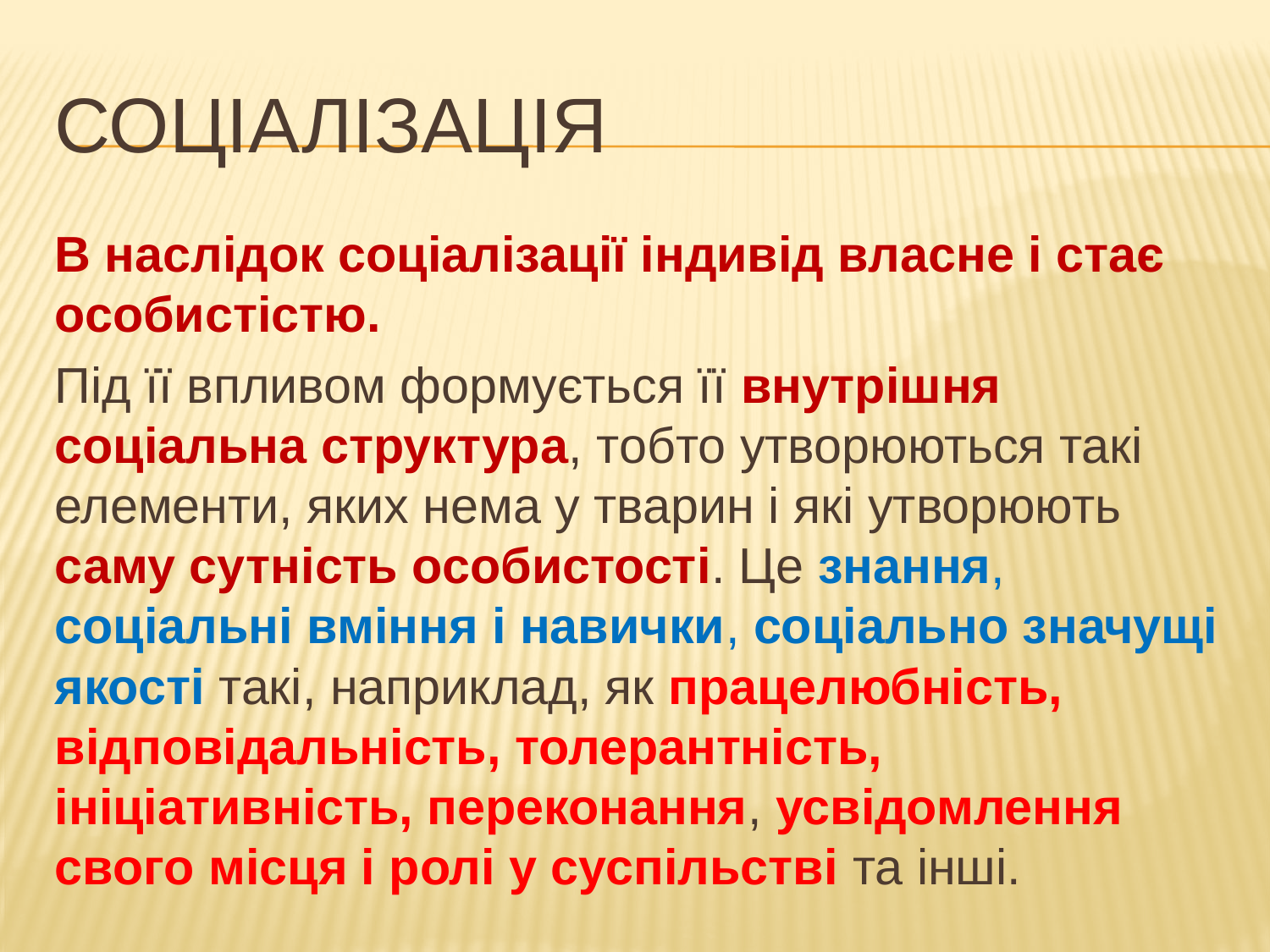

# соціалізація
В наслідок соціалізації індивід власне і стає особистістю.
Під її впливом формується її внутрішня соціальна структура, тобто утворюються такі елементи, яких нема у тварин і які утворюють саму сут­ність особистості. Це знання, соціальні вміння і навички, соціально значущі якості такі, наприклад, як працелюбність, відповідальність, толерантність, ініціативність, переконання, усвідомлення свого місця і ролі у суспільстві та інші.